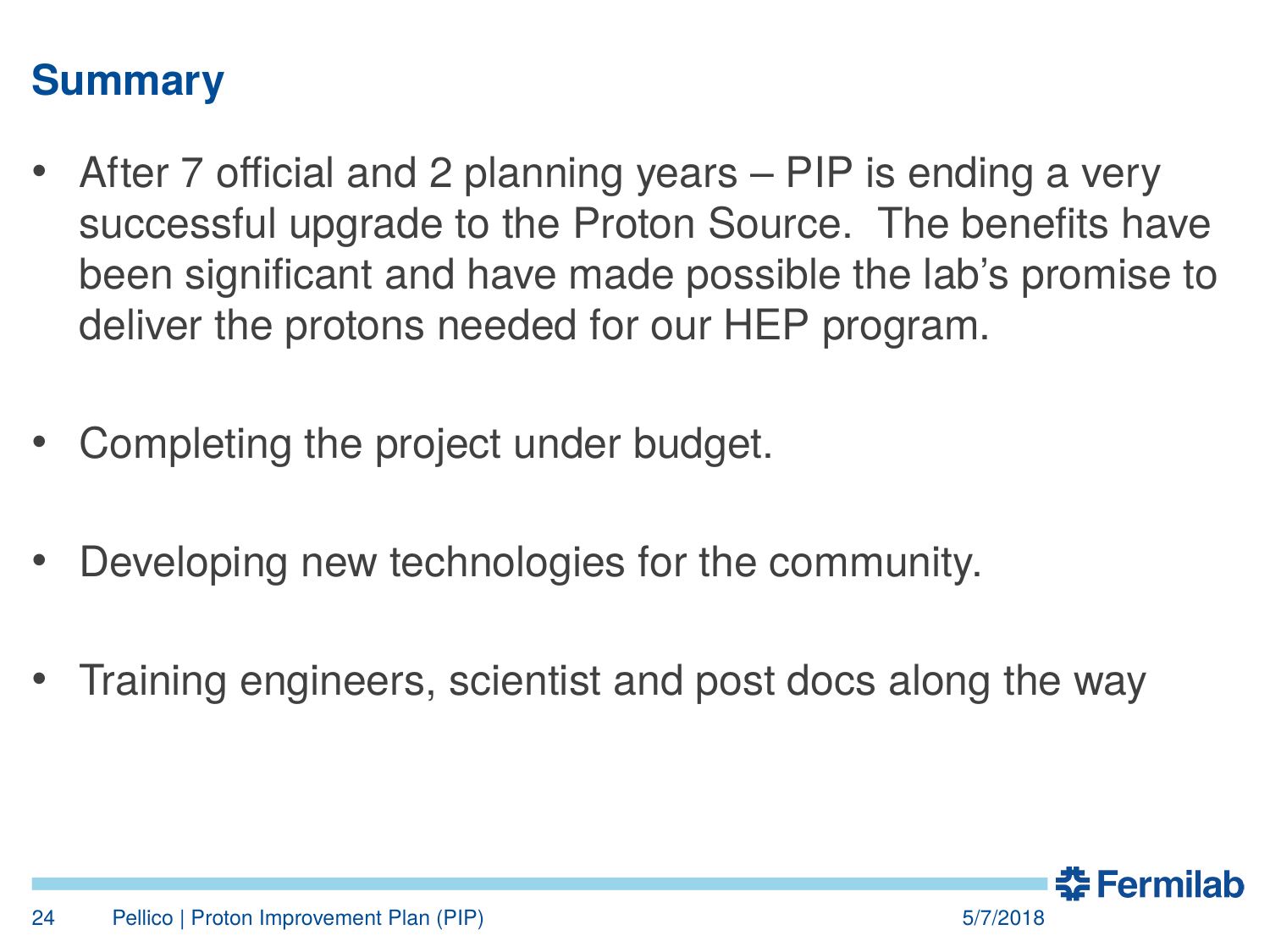

# Summary
After 7 official and 2 planning years – PIP is ending a very successful upgrade to the Proton Source.  The benefits have been significant and have made possible the lab’s promise to deliver the protons needed for our HEP program.

Completing the project under budget.

Developing new technologies for the community.

Training engineers, scientist and post docs along the way
24
Pellico | Proton Improvement Plan (PIP)
5/7/2018